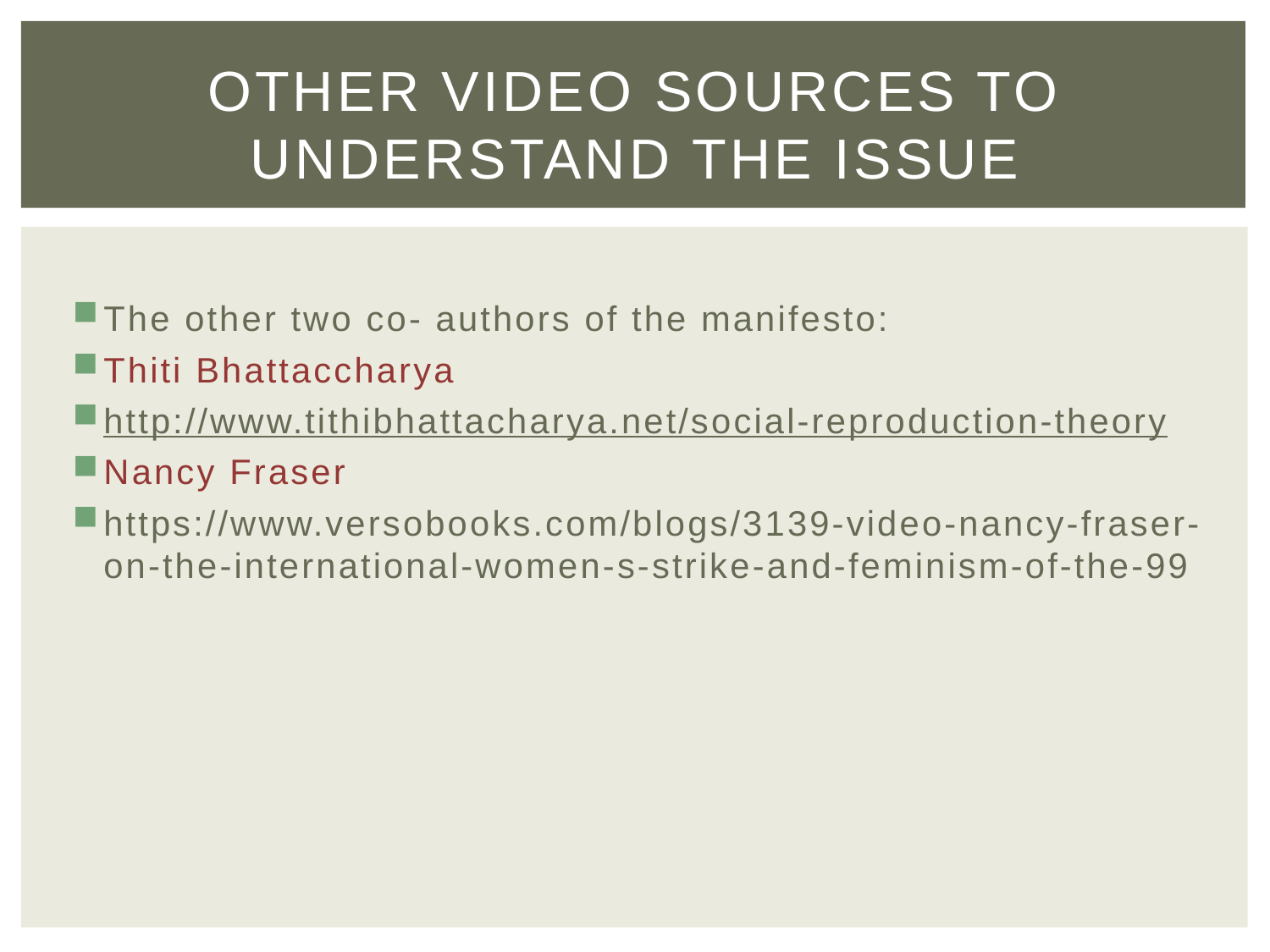

# Other video sources to understand the issue

The other two co- authors of the manifesto:
Thiti Bhattaccharya
http://www.tithibhattacharya.net/social-reproduction-theory
Nancy Fraser
https://www.versobooks.com/blogs/3139-video-nancy-fraser-on-the-international-women-s-strike-and-feminism-of-the-99